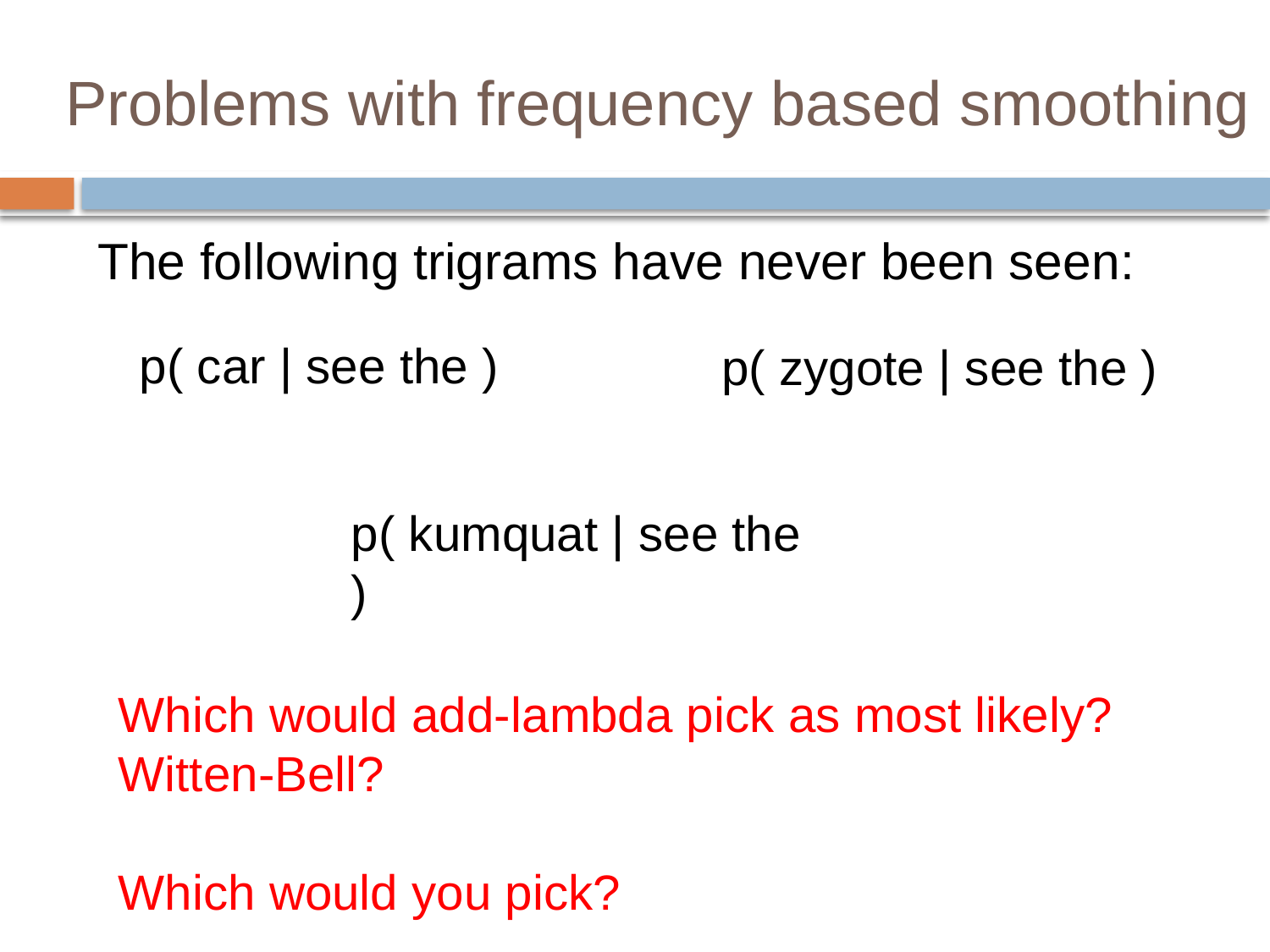

# Problems with frequency based smoothing
The following trigrams have never been seen:

p( car | see the )
p( zygote | see the )
p( kumquat | see the )
Which would add-lambda pick as most likely?  Witten-Bell?

Which would you pick?